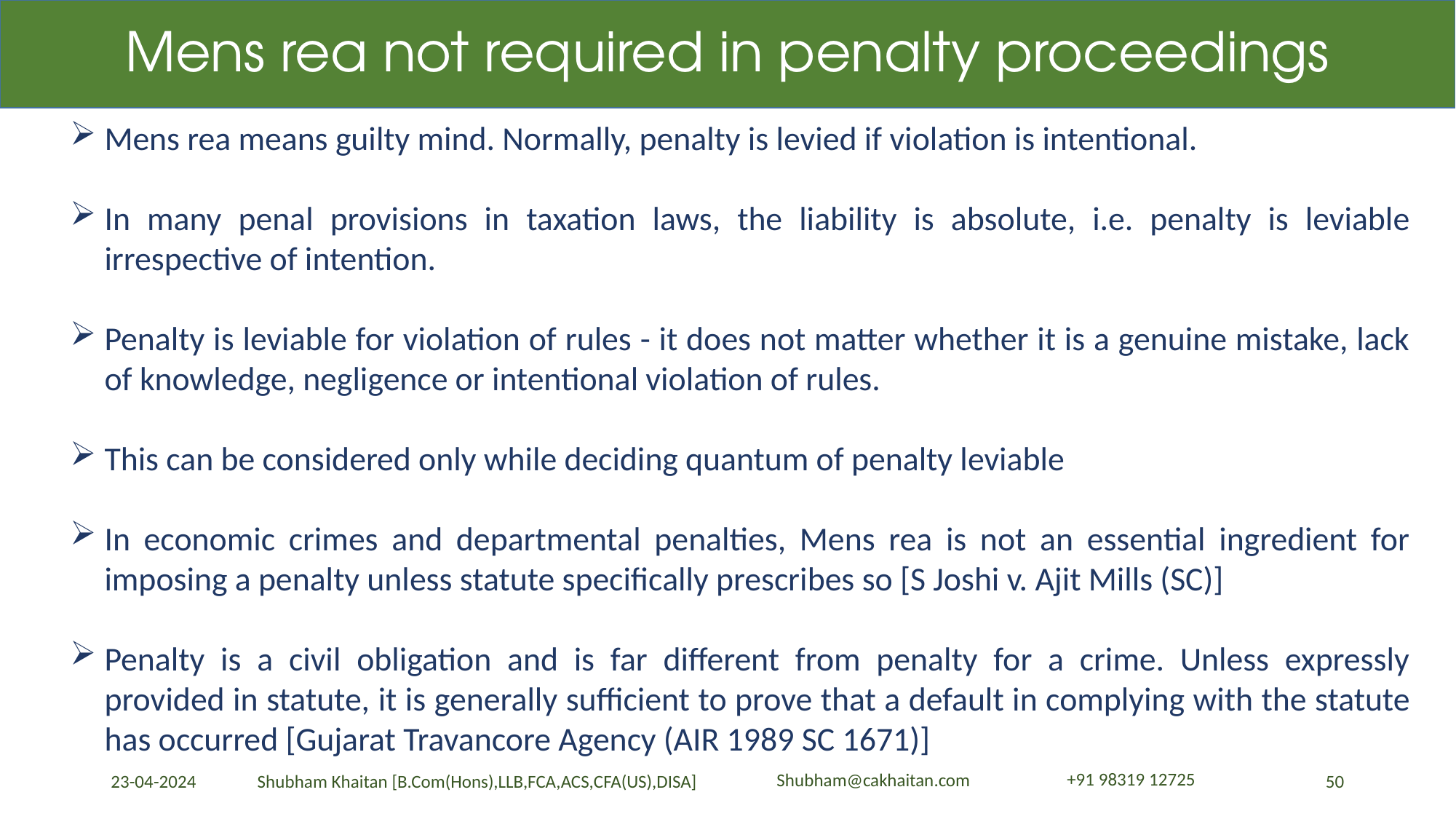

Mens rea not required in penalty proceedings

Mens rea means guilty mind. Normally, penalty is levied if violation is intentional.

In many penal provisions in taxation laws, the liability is absolute, i.e. penalty is leviable irrespective of intention.

Penalty is leviable for violation of rules - it does not matter whether it is a genuine mistake, lack of knowledge, negligence or intentional violation of rules.

This can be considered only while deciding quantum of penalty leviable

In economic crimes and departmental penalties, Mens rea is not an essential ingredient for imposing a penalty unless statute specifically prescribes so [S Joshi v. Ajit Mills (SC)]

Penalty is a civil obligation and is far different from penalty for a crime. Unless expressly provided in statute, it is generally sufficient to prove that a default in complying with the statute has occurred [Gujarat Travancore Agency (AIR 1989 SC 1671)]
23-04-2024
50
Shubham Khaitan [B.Com(Hons),LLB,FCA,ACS,CFA(US),DISA]
+91 98319 12725
Shubham@cakhaitan.com